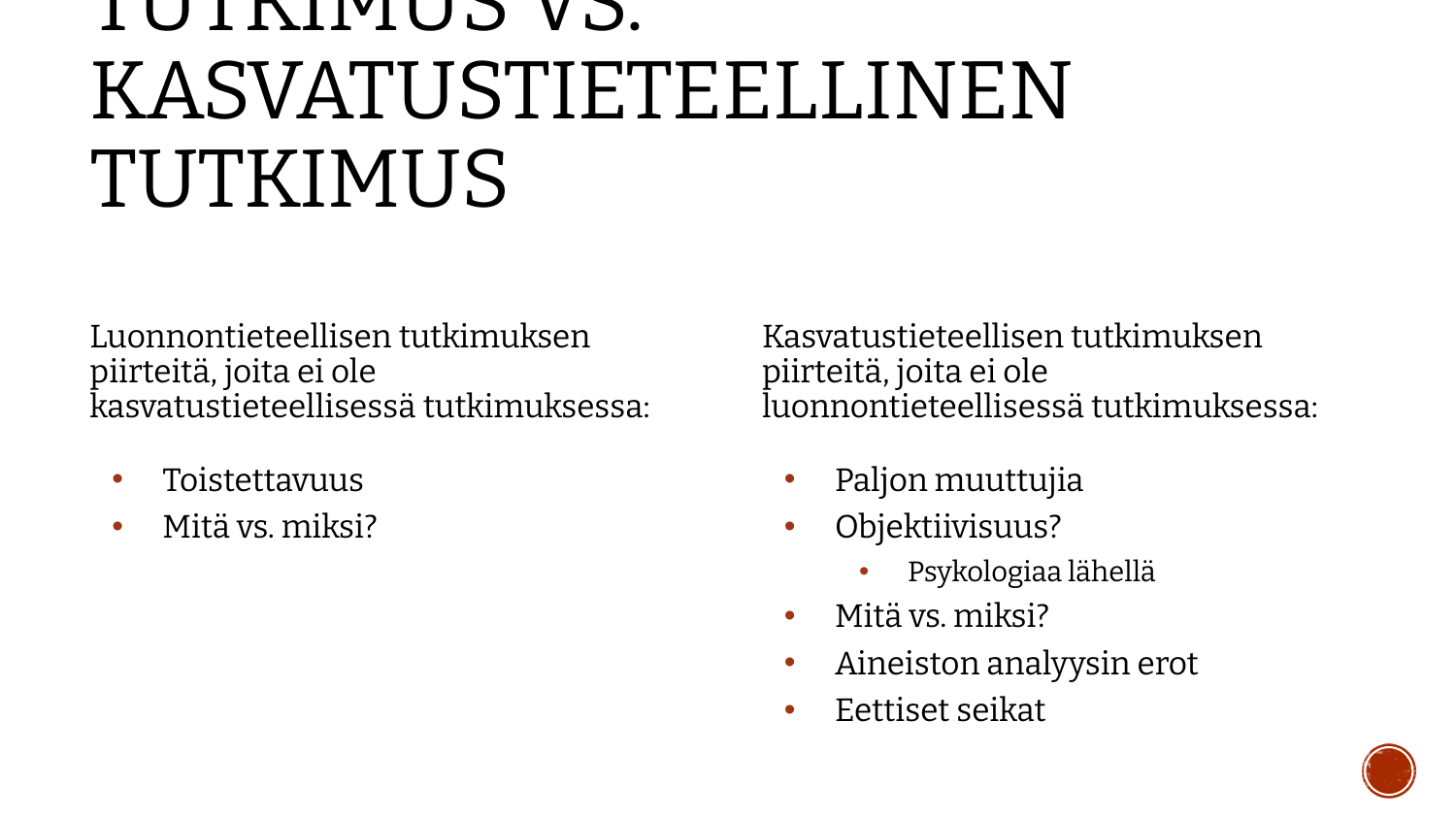

# Luonnontieteellinen tutkimus vs. kasvatustieteellinen tutkimus
Luonnontieteellisen tutkimuksen piirteitä, joita ei ole kasvatustieteellisessä tutkimuksessa:
Toistettavuus
Mitä vs. miksi?
Kasvatustieteellisen tutkimuksen piirteitä, joita ei ole luonnontieteellisessä tutkimuksessa:
Paljon muuttujia
Objektiivisuus?
Psykologiaa lähellä
Mitä vs. miksi?
Aineiston analyysin erot
Eettiset seikat